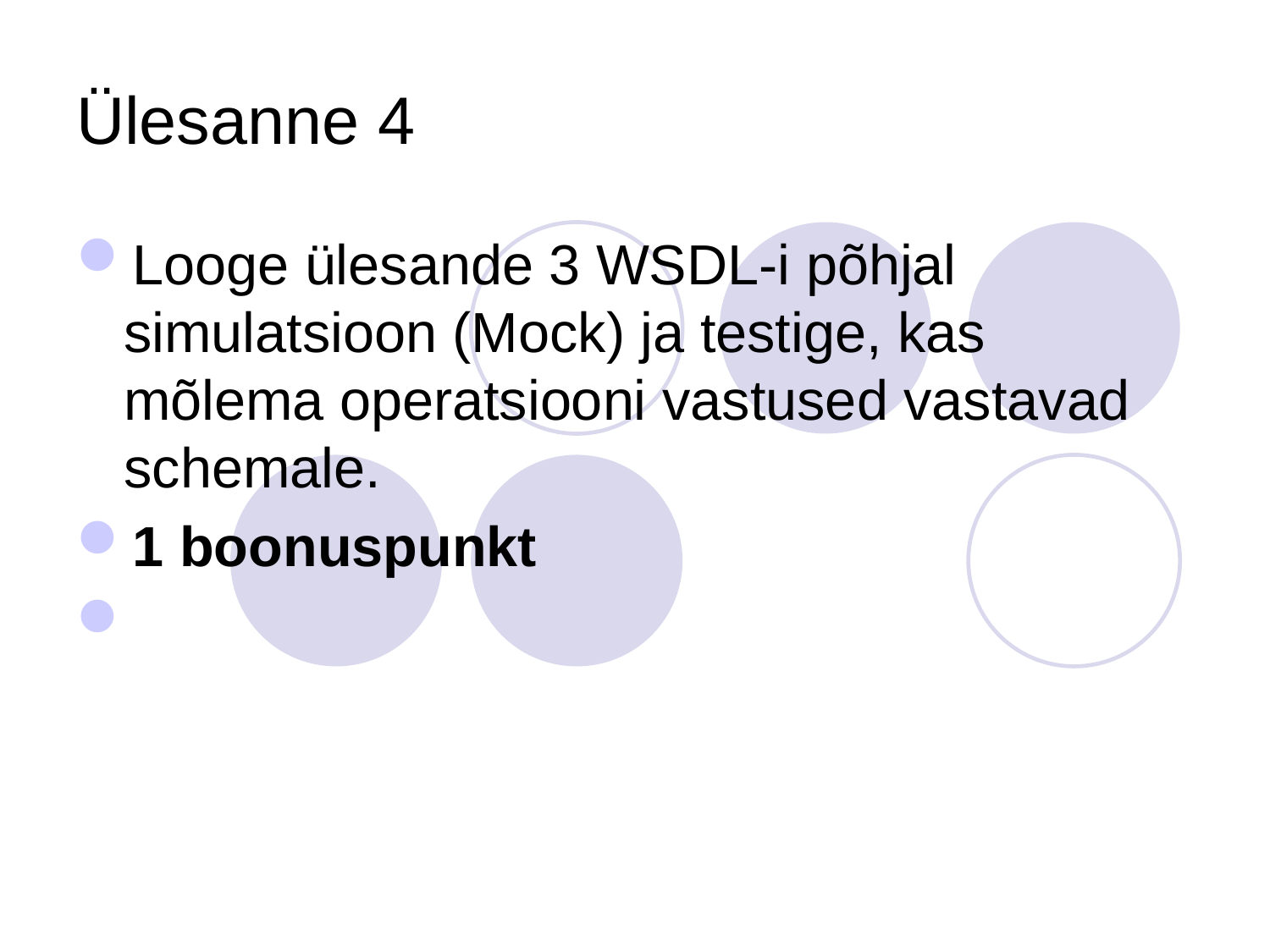

Ülesanne 4
Looge ülesande 3 WSDL-i põhjal simulatsioon (Mock) ja testige, kas mõlema operatsiooni vastused vastavad schemale.
1 boonuspunkt